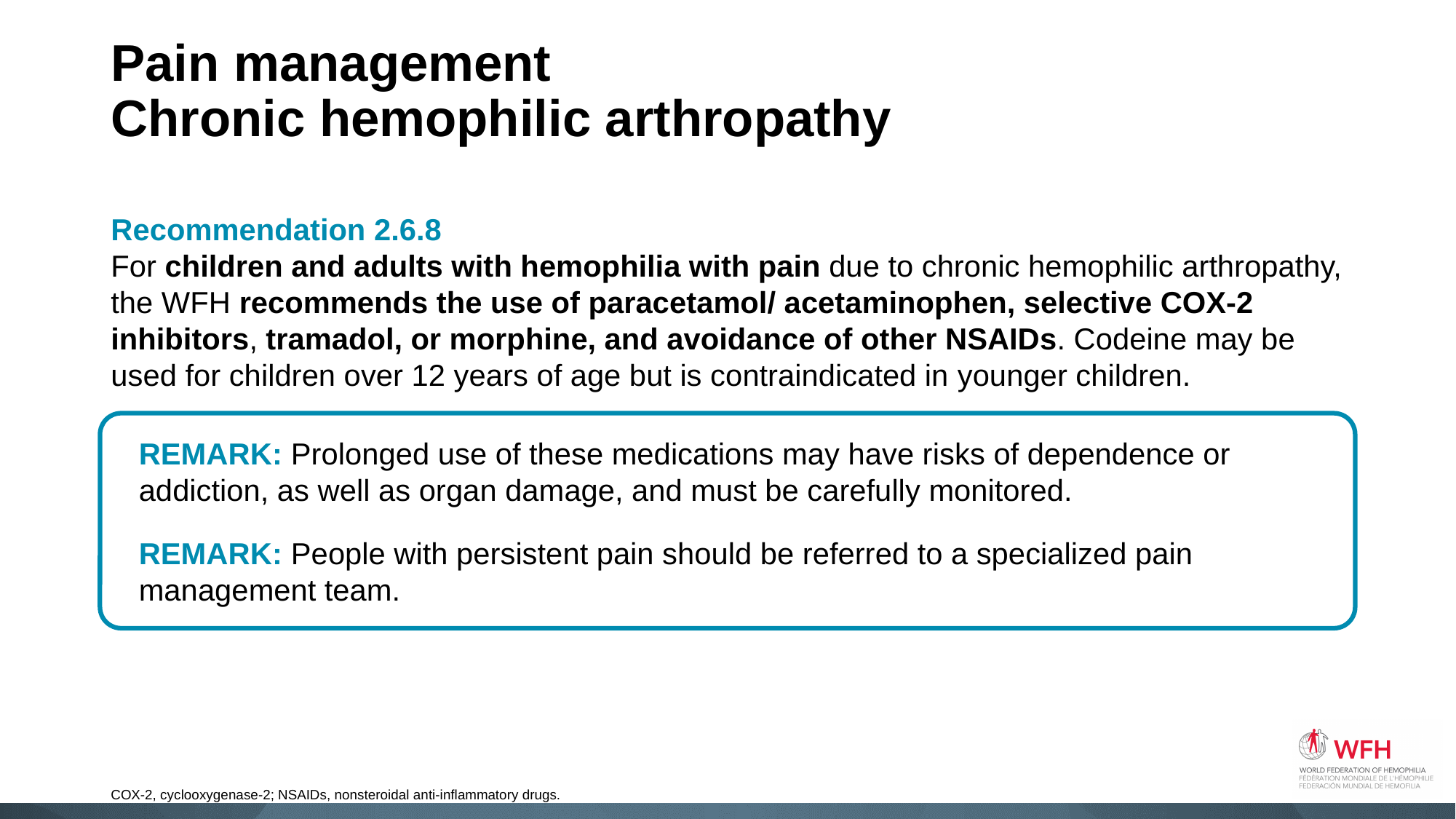

# Pain management Chronic hemophilic arthropathy
Recommendation 2.6.8
For children and adults with hemophilia with pain due to chronic hemophilic arthropathy, the WFH recommends the use of paracetamol/ acetaminophen, selective COX-2 inhibitors, tramadol, or morphine, and avoidance of other NSAIDs. Codeine may be used for children over 12 years of age but is contraindicated in younger children.

REMARK: Prolonged use of these medications may have risks of dependence or addiction, as well as organ damage, and must be carefully monitored.
REMARK: People with persistent pain should be referred to a specialized pain management team.
COX-2, cyclooxygenase-2; NSAIDs, nonsteroidal anti-inflammatory drugs.